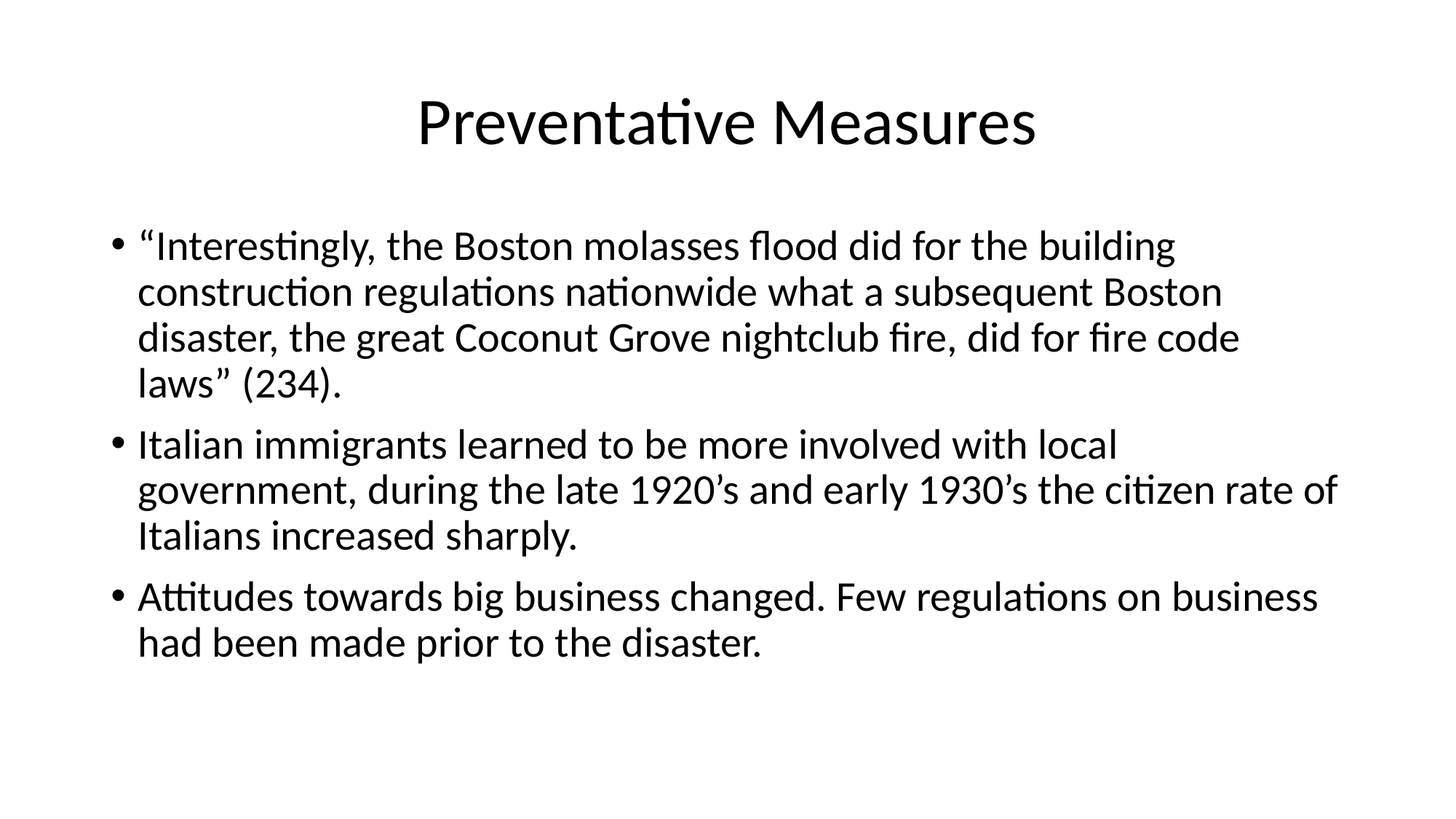

# Preventative Measures
“Interestingly, the Boston molasses flood did for the building construction regulations nationwide what a subsequent Boston disaster, the great Coconut Grove nightclub fire, did for fire code laws” (234).
Italian immigrants learned to be more involved with local government, during the late 1920’s and early 1930’s the citizen rate of Italians increased sharply.
Attitudes towards big business changed. Few regulations on business had been made prior to the disaster.